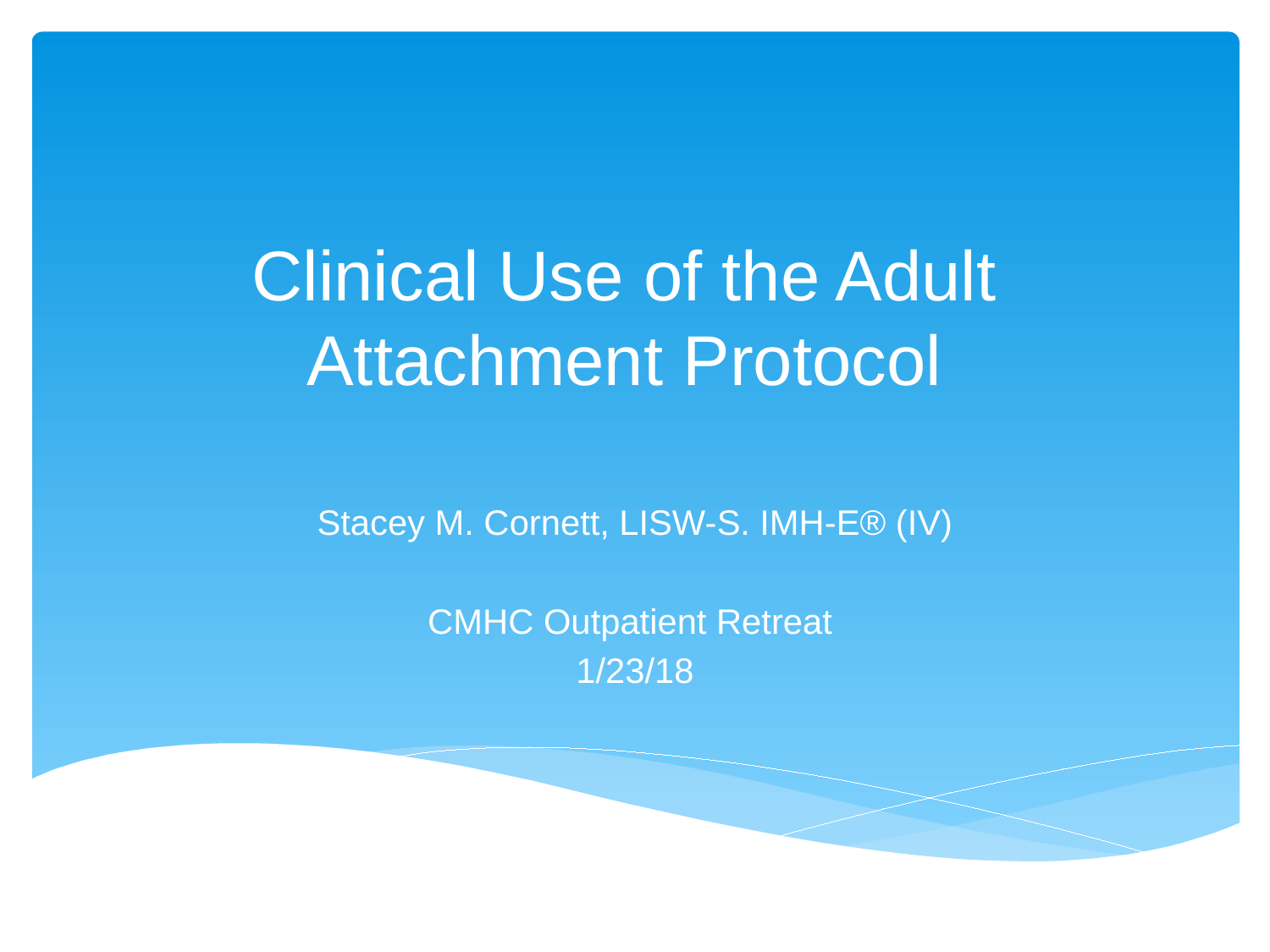

# Clinical Use of the Adult Attachment Protocol
Stacey M. Cornett, LISW-S. IMH-E® (IV)

CMHC Outpatient Retreat
1/23/18